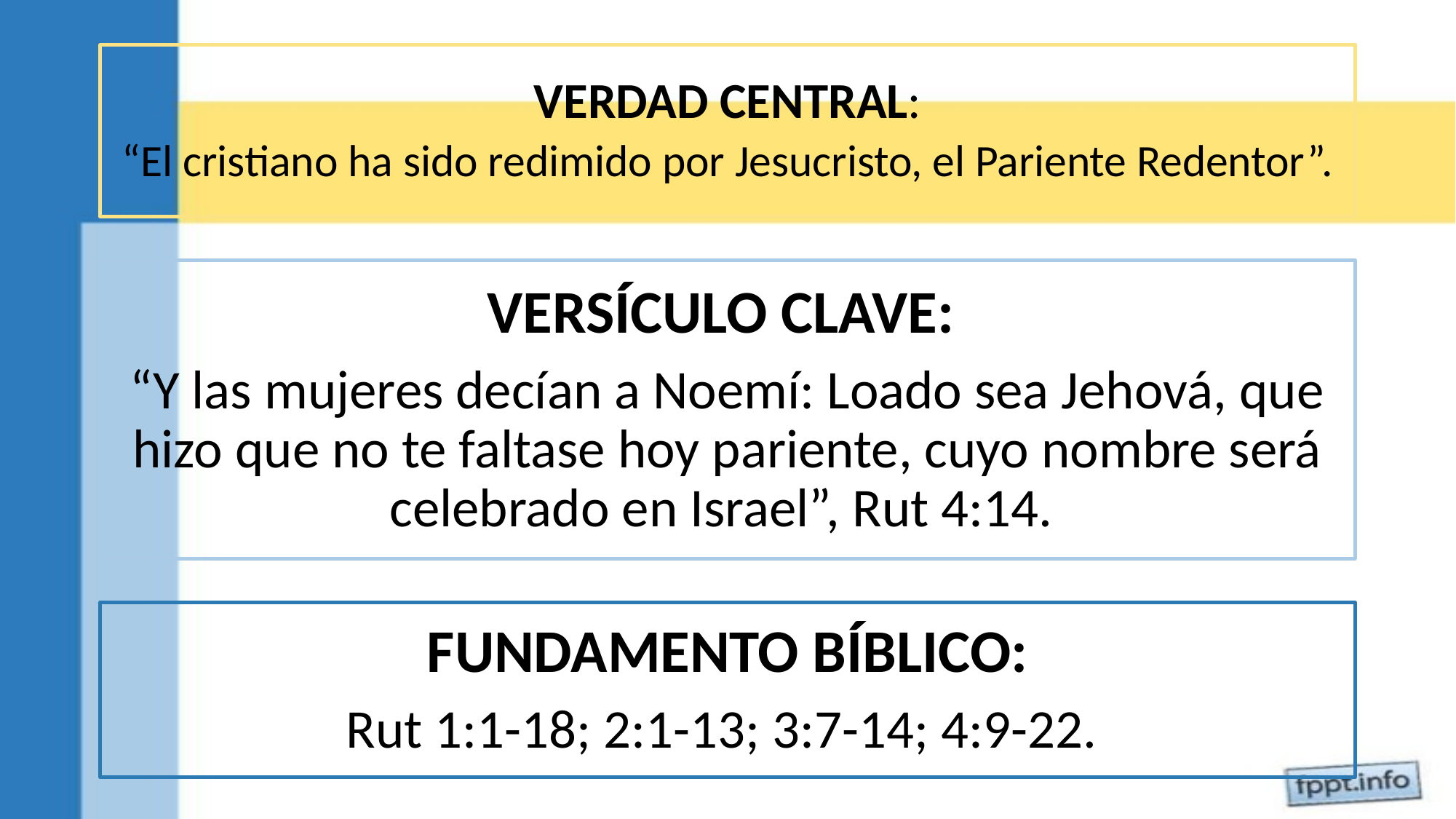

VERDAD CENTRAL:
“El cristiano ha sido redimido por Jesucristo, el Pariente Redentor”.
VERSÍCULO CLAVE:
“Y las mujeres decían a Noemí: Loado sea Jehová, que hizo que no te faltase hoy pariente, cuyo nombre será celebrado en Israel”, Rut 4:14.
FUNDAMENTO BÍBLICO:
Rut 1:1-18; 2:1-13; 3:7-14; 4:9-22.